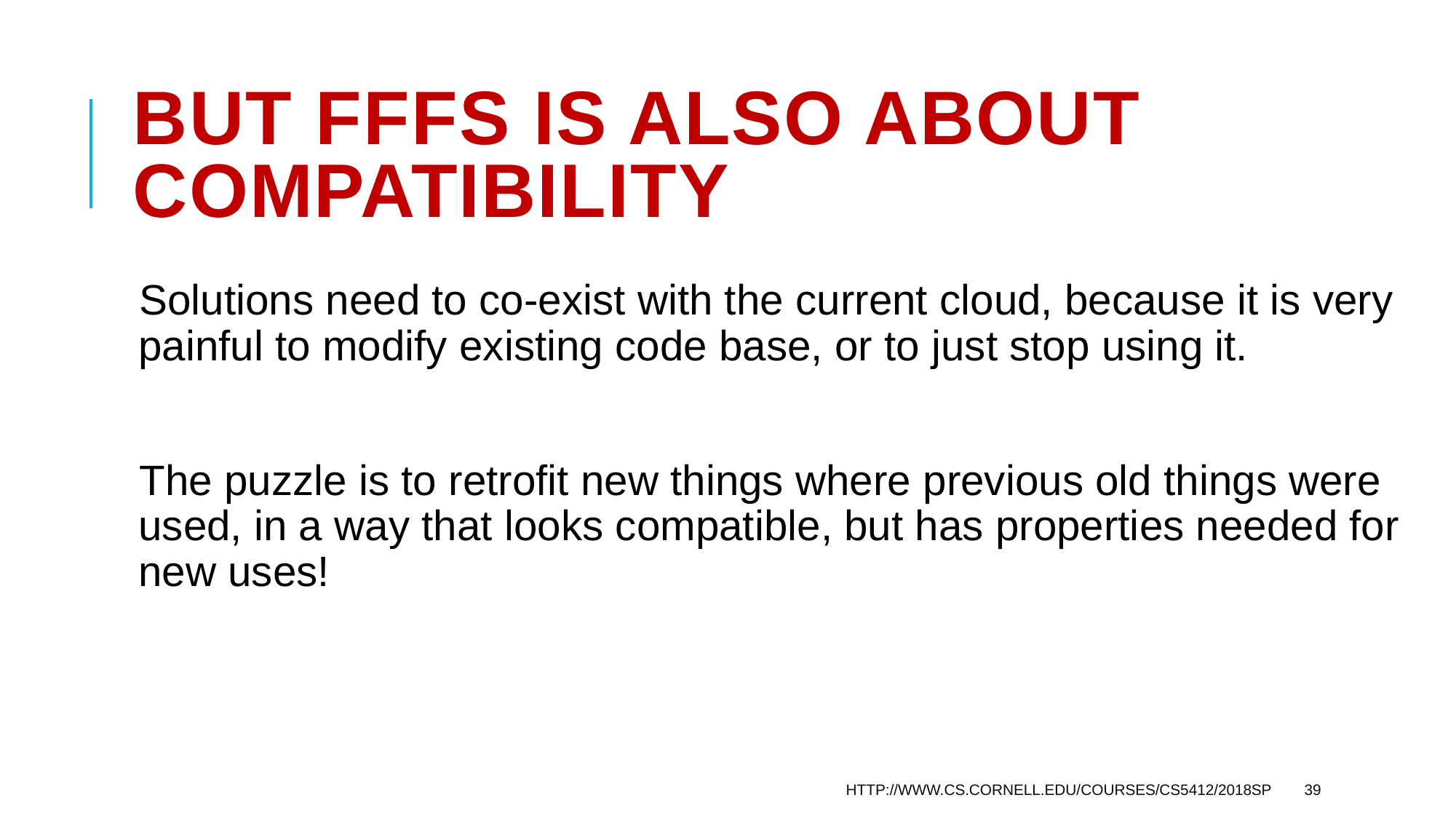

# But FFFS is also about compatibility
Solutions need to co-exist with the current cloud, because it is very painful to modify existing code base, or to just stop using it.

The puzzle is to retrofit new things where previous old things were used, in a way that looks compatible, but has properties needed for new uses!
http://www.cs.cornell.edu/courses/cs5412/2018sp
39